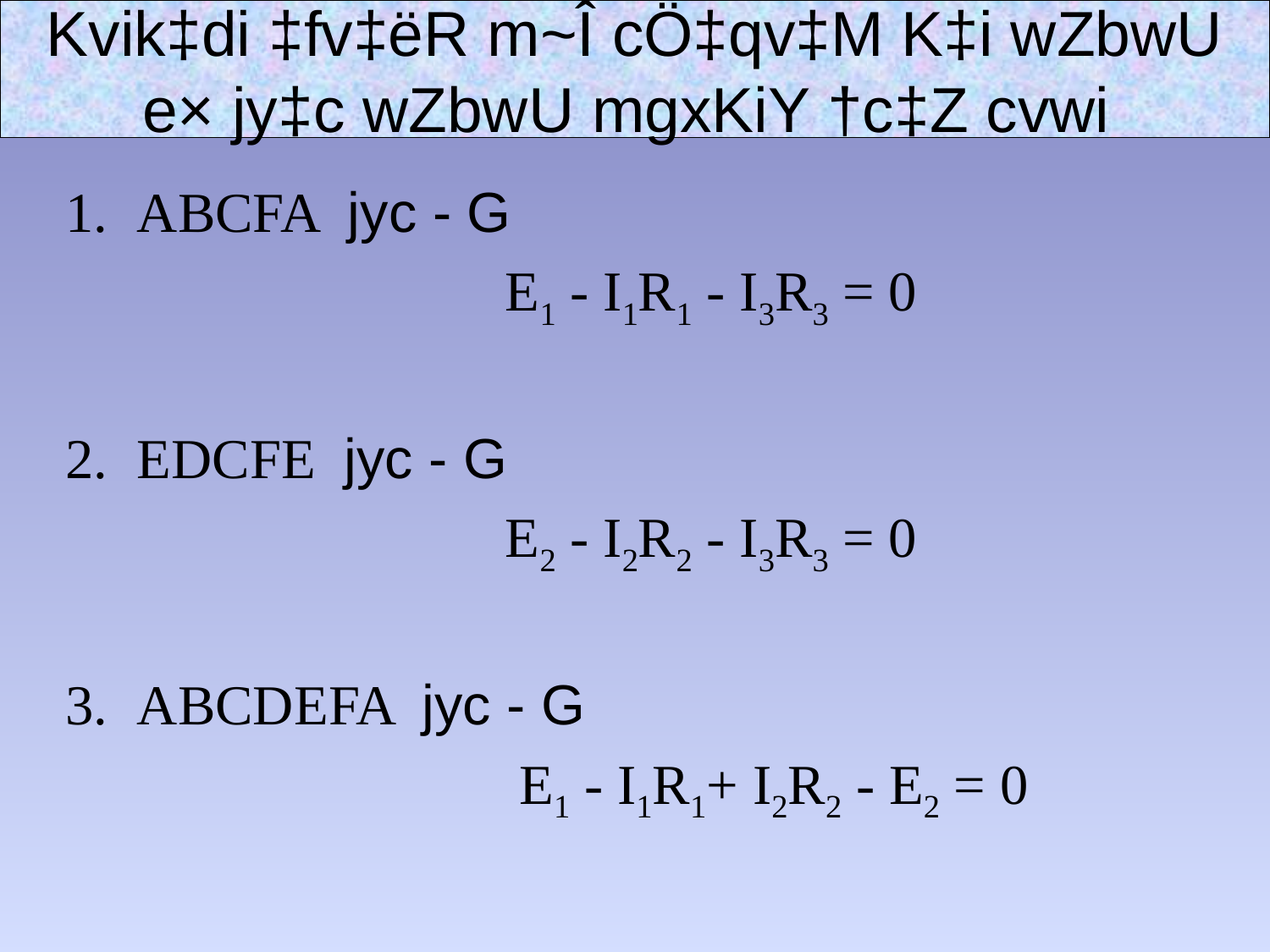

# Kvik‡di ‡fv‡ëR m~Î cÖ‡qv‡M K‡i wZbwU e× jy‡c wZbwU mgxKiY †c‡Z cvwi
ABCFA  jyc - G
                               E1 - I1R1 - I3R3 = 0

EDCFE  jyc - G
                               E2 - I2R2 - I3R3 = 0

ABCDEFA  jyc - G
                                E1 - I1R1+ I2R2 - E2 = 0